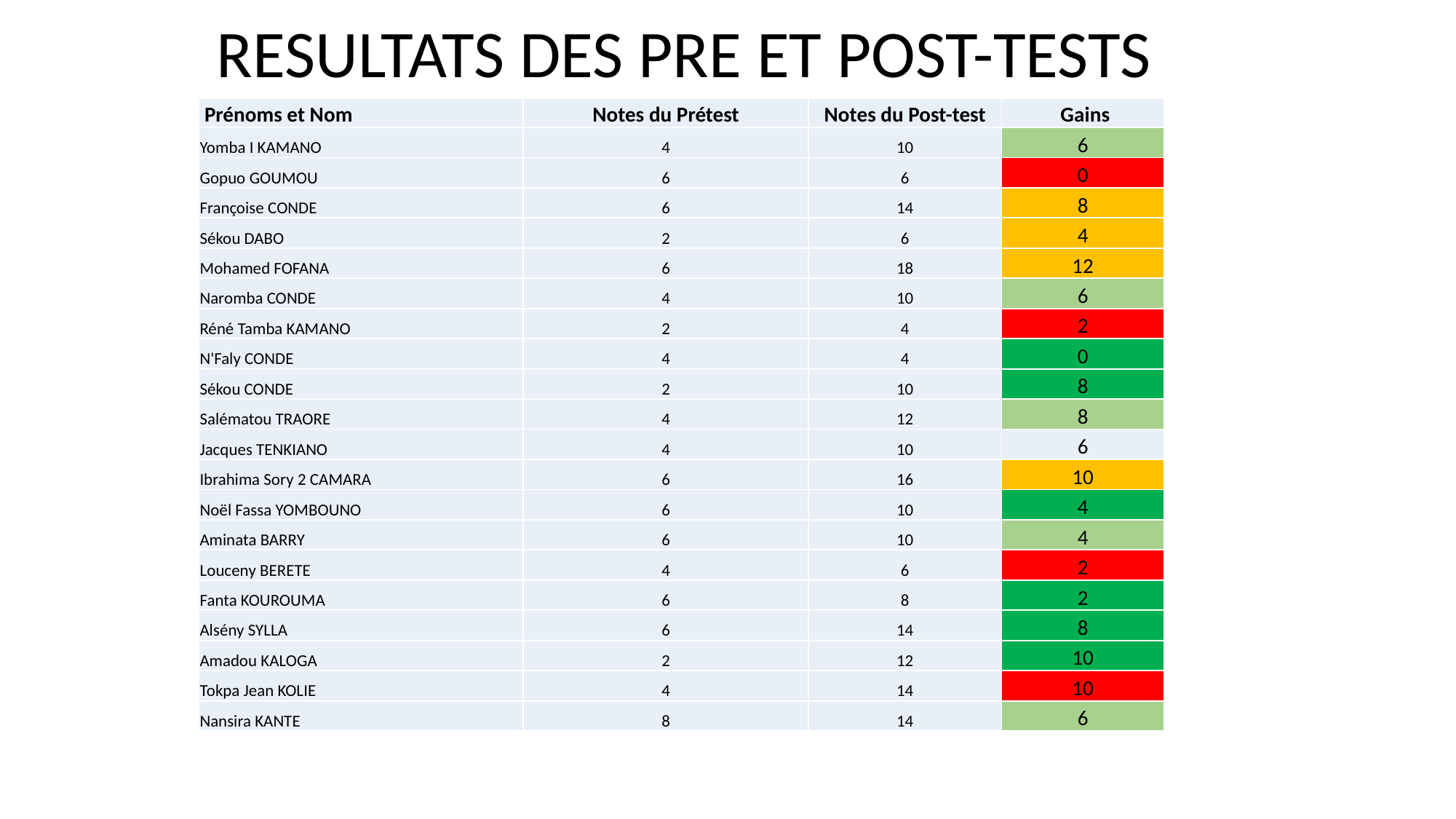

# RESULTATS DES PRE ET POST-TESTS
| Prénoms et Nom | Notes du Prétest | Notes du Post-test | Gains |
| --- | --- | --- | --- |
| Yomba I KAMANO | 4 | 10 | 6 |
| Gopuo GOUMOU | 6 | 6 | 0 |
| Françoise CONDE | 6 | 14 | 8 |
| Sékou DABO | 2 | 6 | 4 |
| Mohamed FOFANA | 6 | 18 | 12 |
| Naromba CONDE | 4 | 10 | 6 |
| Réné Tamba KAMANO | 2 | 4 | 2 |
| N'Faly CONDE | 4 | 4 | 0 |
| Sékou CONDE | 2 | 10 | 8 |
| Salématou TRAORE | 4 | 12 | 8 |
| Jacques TENKIANO | 4 | 10 | 6 |
| Ibrahima Sory 2 CAMARA | 6 | 16 | 10 |
| Noël Fassa YOMBOUNO | 6 | 10 | 4 |
| Aminata BARRY | 6 | 10 | 4 |
| Louceny BERETE | 4 | 6 | 2 |
| Fanta KOUROUMA | 6 | 8 | 2 |
| Alsény SYLLA | 6 | 14 | 8 |
| Amadou KALOGA | 2 | 12 | 10 |
| Tokpa Jean KOLIE | 4 | 14 | 10 |
| Nansira KANTE | 8 | 14 | 6 |